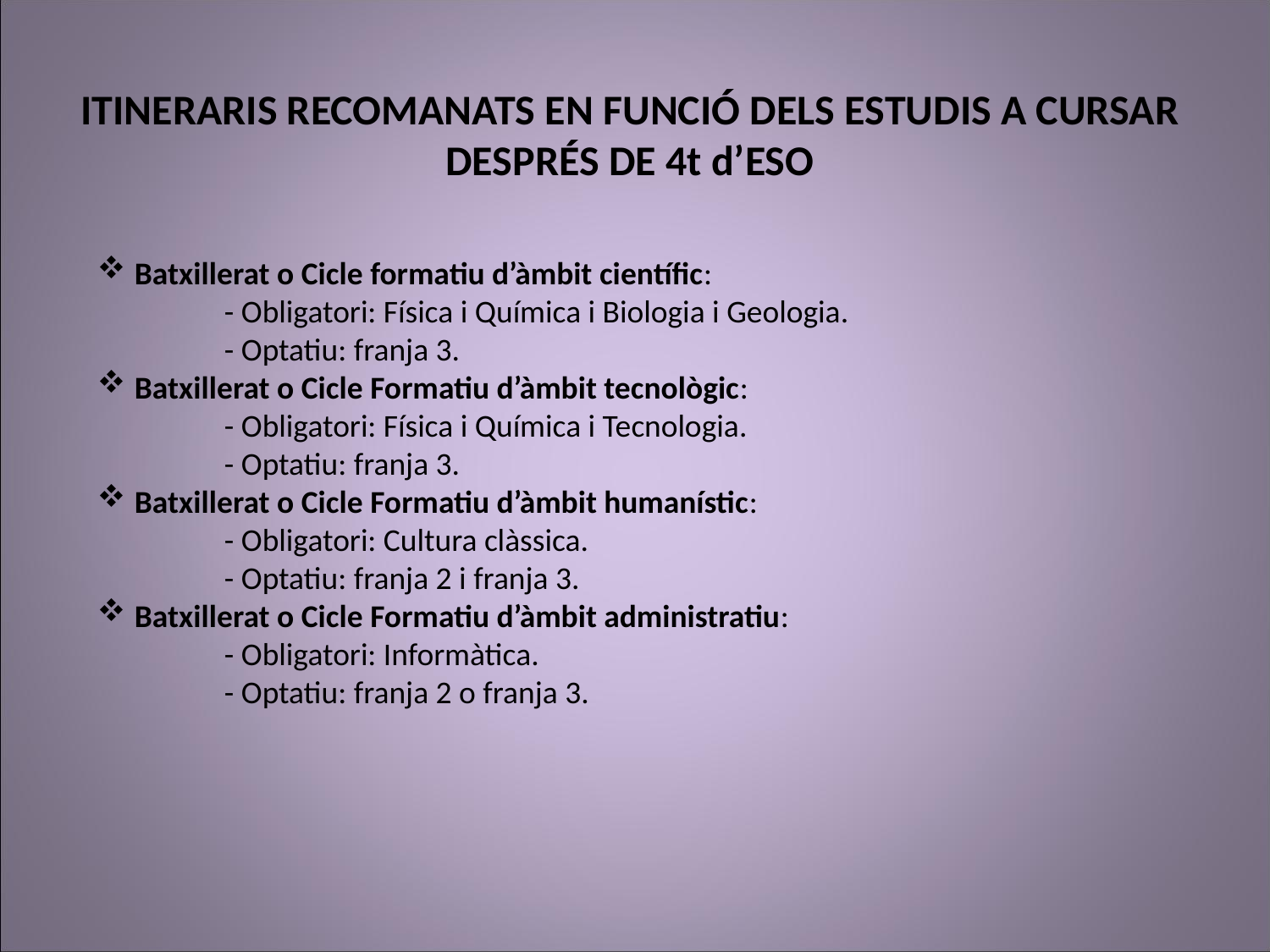

ITINERARIS RECOMANATS EN FUNCIÓ DELS ESTUDIS A CURSAR DESPRÉS DE 4t d’ESO
 Batxillerat o Cicle formatiu d’àmbit científic:
	- Obligatori: Física i Química i Biologia i Geologia.
	- Optatiu: franja 3.
 Batxillerat o Cicle Formatiu d’àmbit tecnològic:
	- Obligatori: Física i Química i Tecnologia.
	- Optatiu: franja 3.
 Batxillerat o Cicle Formatiu d’àmbit humanístic:
	- Obligatori: Cultura clàssica.
	- Optatiu: franja 2 i franja 3.
 Batxillerat o Cicle Formatiu d’àmbit administratiu:
	- Obligatori: Informàtica.
	- Optatiu: franja 2 o franja 3.